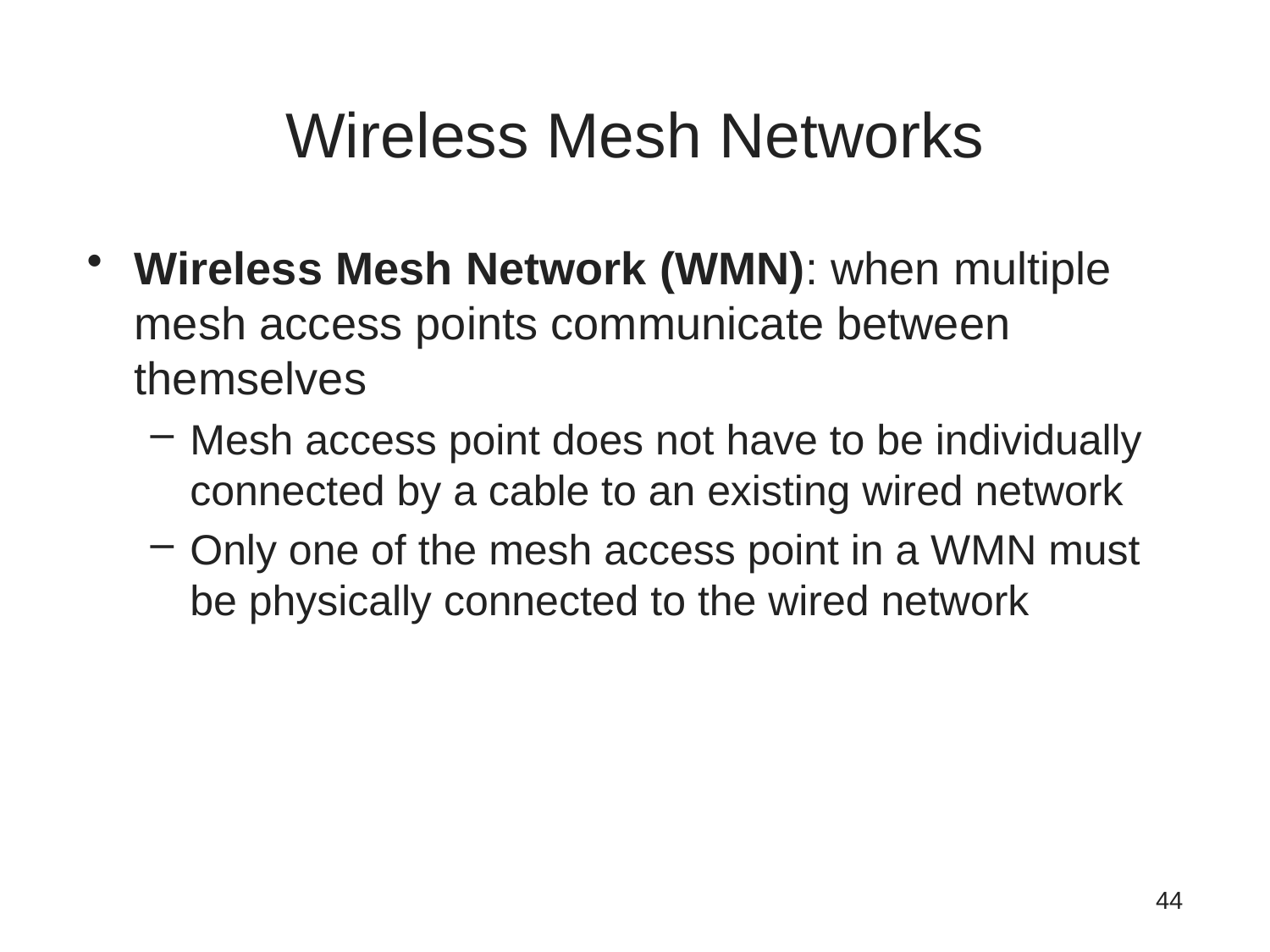

# Wireless Mesh Networks
Wireless Mesh Network (WMN): when multiple mesh access points communicate between themselves
Mesh access point does not have to be individually connected by a cable to an existing wired network
Only one of the mesh access point in a WMN must be physically connected to the wired network
44